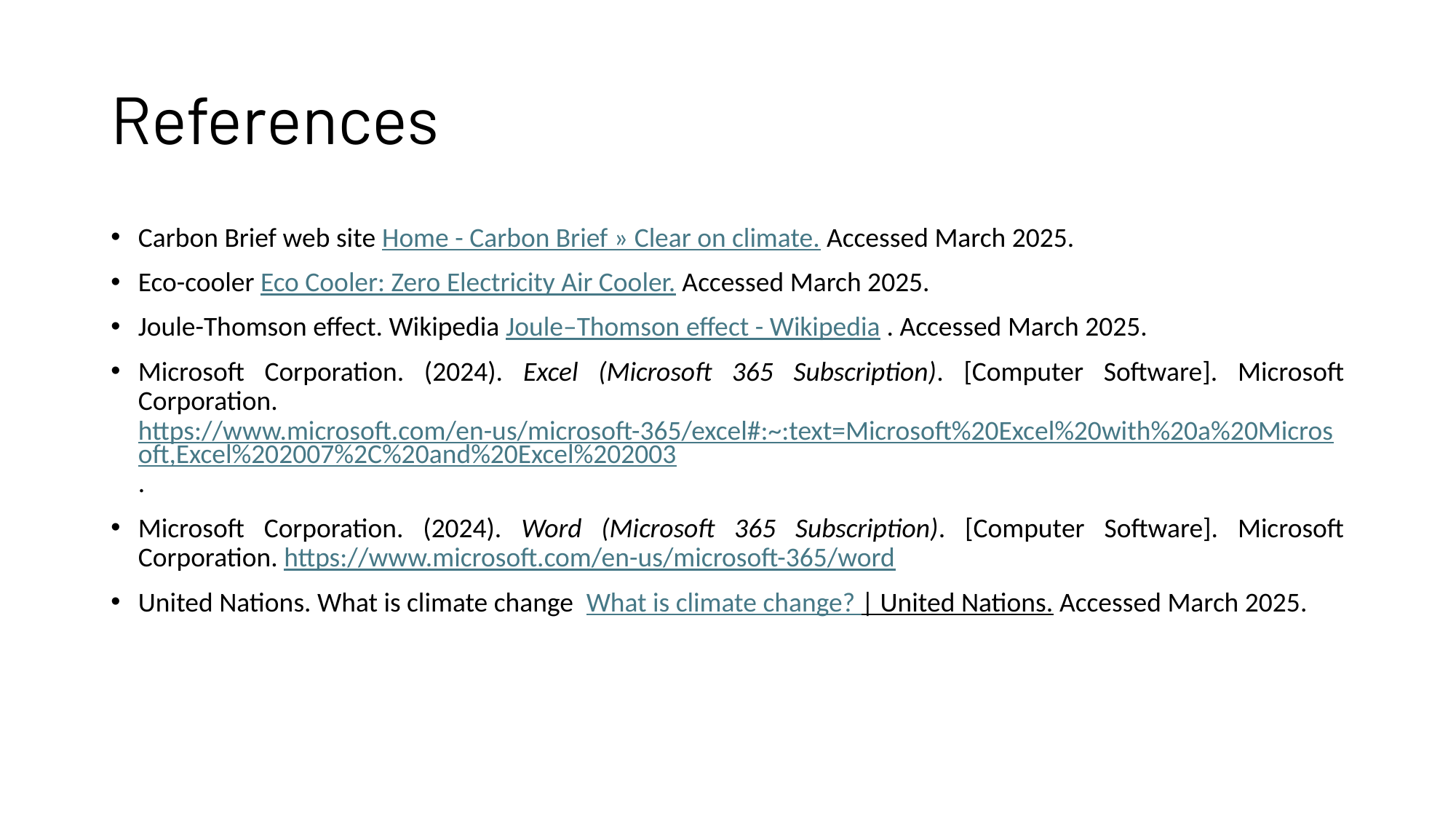

# References
Carbon Brief web site Home - Carbon Brief » Clear on climate. Accessed March 2025.
Eco-cooler Eco Cooler: Zero Electricity Air Cooler. Accessed March 2025.
Joule-Thomson effect. Wikipedia Joule–Thomson effect - Wikipedia . Accessed March 2025.
Microsoft Corporation. (2024). Excel (Microsoft 365 Subscription). [Computer Software]. Microsoft Corporation. https://www.microsoft.com/en-us/microsoft-365/excel#:~:text=Microsoft%20Excel%20with%20a%20Microsoft,Excel%202007%2C%20and%20Excel%202003.
Microsoft Corporation. (2024). Word (Microsoft 365 Subscription). [Computer Software]. Microsoft Corporation. https://www.microsoft.com/en-us/microsoft-365/word
United Nations. What is climate change  What is climate change? | United Nations. Accessed March 2025.